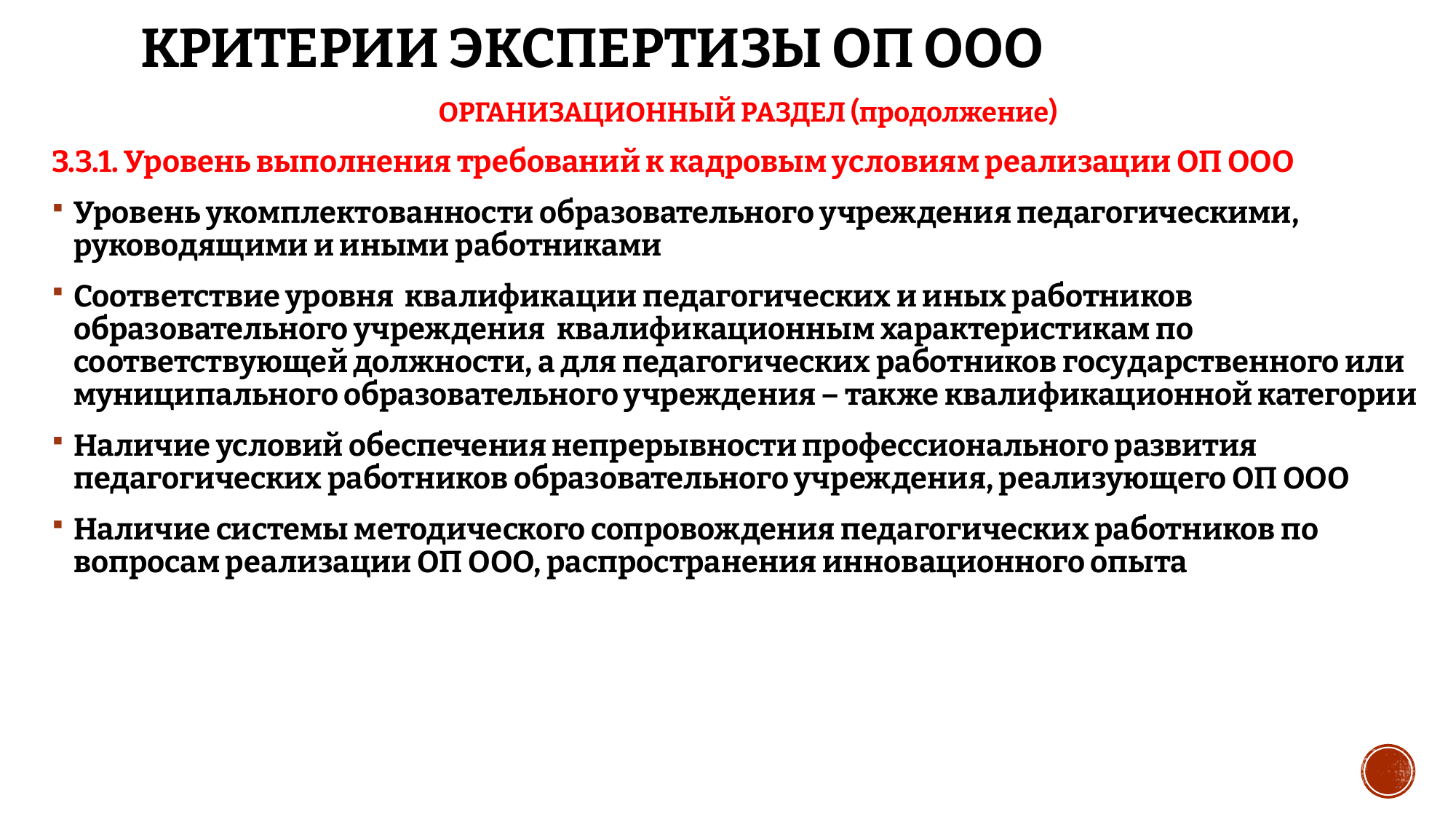

# Критерии экспертизы оп ооо
ОРГАНИЗАЦИОННЫЙ РАЗДЕЛ (продолжение)
3.3.1. Уровень выполнения требований к кадровым условиям реализации ОП ООО
Уровень укомплектованности образовательного учреждения педагогическими, руководящими и иными работниками
Соответствие уровня  квалификации педагогических и иных работников образовательного учреждения  квалификационным характеристикам по соответствующей должности, а для педагогических работников государственного или муниципального образовательного учреждения – также квалификационной категории
Наличие условий обеспечения непрерывности профессионального развития педагогических работников образовательного учреждения, реализующего ОП ООО
Наличие системы методического сопровождения педагогических работников по вопросам реализации ОП ООО, распространения инновационного опыта